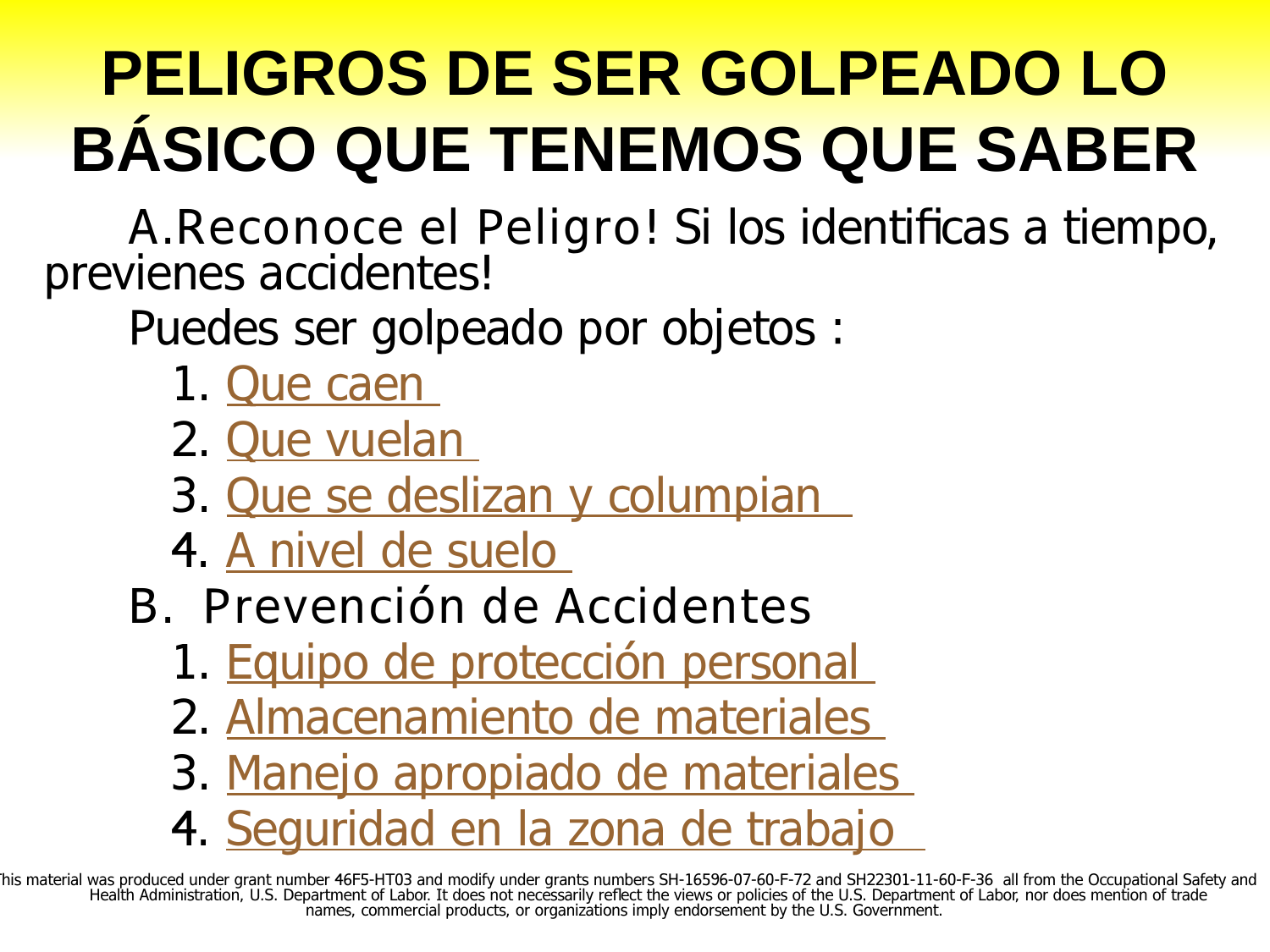

# PELIGROS DE SER GOLPEADO LO BÁSICO QUE TENEMOS QUE SABER
Reconoce el Peligro! Si los identificas a tiempo, previenes accidentes!
Puedes ser golpeado por objetos :
	1. Que caen
	2. Que vuelan
	3. Que se deslizan y columpian
	4. A nivel de suelo
B.  Prevención de Accidentes
	1. Equipo de protección personal
	2. Almacenamiento de materiales
	3. Manejo apropiado de materiales
	4. Seguridad en la zona de trabajo
This material was produced under grant number 46F5-HT03 and modify under grants numbers SH-16596-07-60-F-72 and SH22301-11-60-F-36  all from the Occupational Safety and  Health Administration, U.S. Department of Labor. It does not necessarily reflect the views or policies of the U.S. Department of Labor, nor does mention of trade
names, commercial products, or organizations imply endorsement by the U.S. Government.